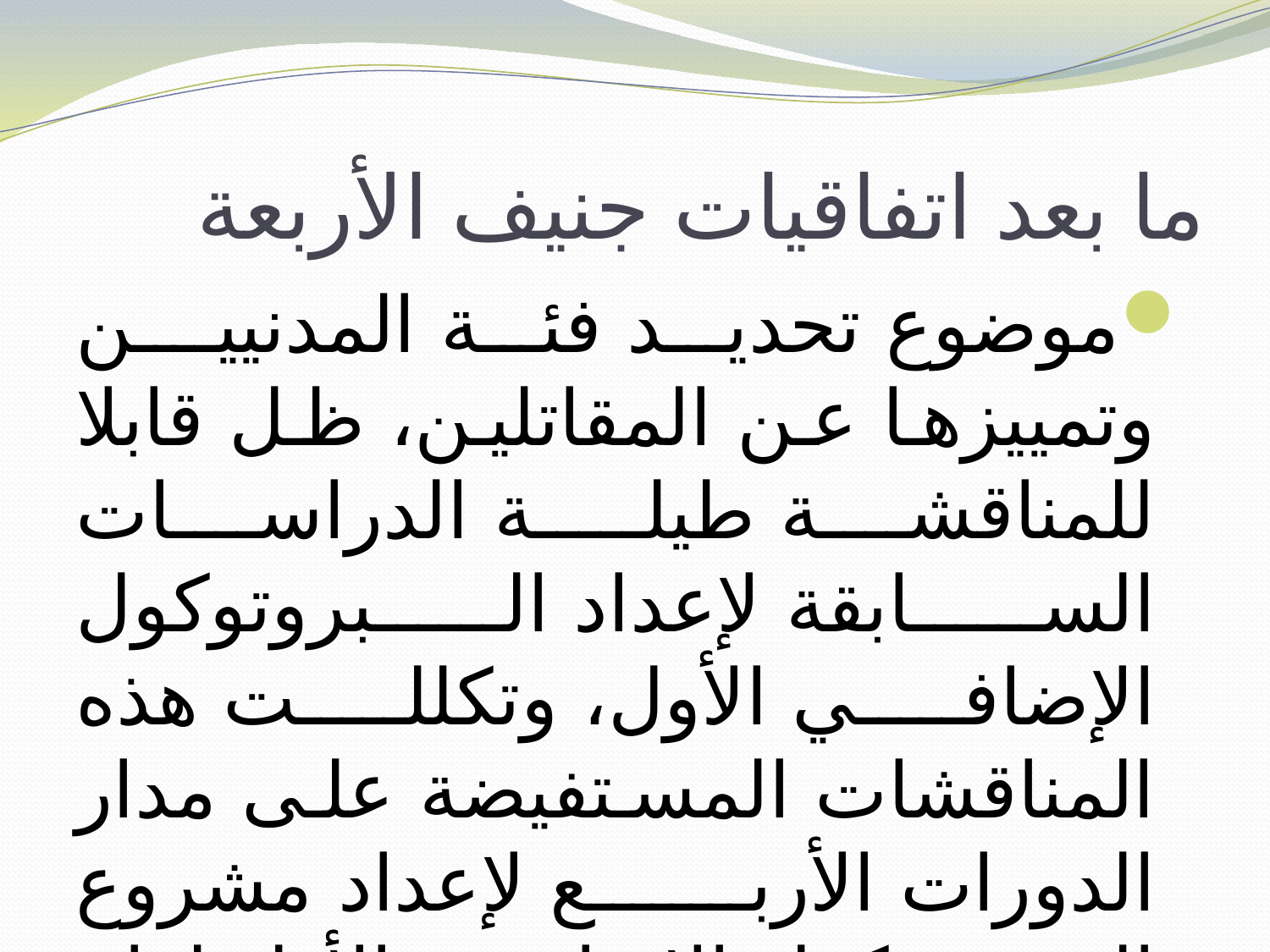

# ما بعد اتفاقيات جنيف الأربعة
موضوع تحديد فئة المدنييـن وتمييزها عن المقاتلين، ظل قابلا للمناقشة طيلـة الدراسات السابقة لإعداد البروتوكول الإضافي الأول، وتكللت هذه المناقشات المستفيضة على مدار الدورات الأربع لإعداد مشروع البروتوكول الإضافي الأول لعام 1977، في مجال تحيد فئة المدنيين وغيرهم عن المقاتلين بإقرار المادة 50 التي اعتمد في تعريف المدنيين معيار المشاركة المباشرة، على النحو التالي.